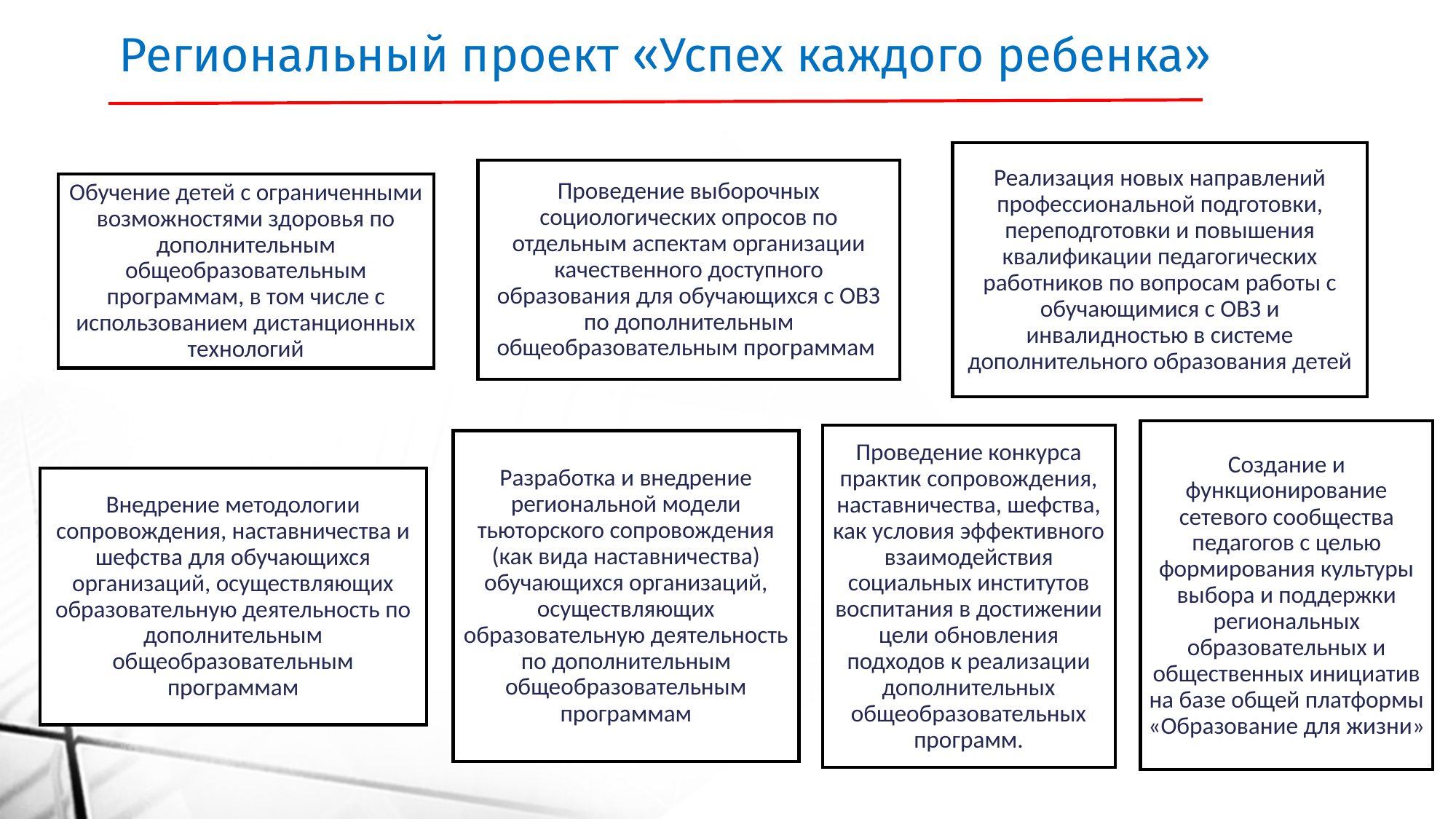

Региональный проект «Успех каждого ребенка»
Обучение детей с ограниченными возможностями здоровья по дополнительным общеобразовательным программам, в том числе с использованием дистанционных технологий
Проведение выборочных социологических опросов по отдельным аспектам организации качественного доступного образования для обучающихся с ОВЗ по дополнительным общеобразовательным программам
Реализация новых направлений профессиональной подготовки, переподготовки и повышения квалификации педагогических работников по вопросам работы с обучающимися с ОВЗ и инвалидностью в системе дополнительного образования детей
Внедрение методологии сопровождения, наставничества и шефства для обучающихся организаций, осуществляющих образовательную деятельность по дополнительным общеобразовательным программам
Разработка и внедрение региональной модели тьюторского сопровождения (как вида наставничества) обучающихся организаций, осуществляющих образовательную деятельность по дополнительным общеобразовательным программам
Проведение конкурса практик сопровождения, наставничества, шефства, как условия эффективного взаимодействия социальных институтов воспитания в достижении цели обновления подходов к реализации дополнительных общеобразовательных программ.
Создание и функционирование сетевого сообщества педагогов с целью формирования культуры выбора и поддержки региональных образовательных и общественных инициатив на базе общей платформы «Образование для жизни»